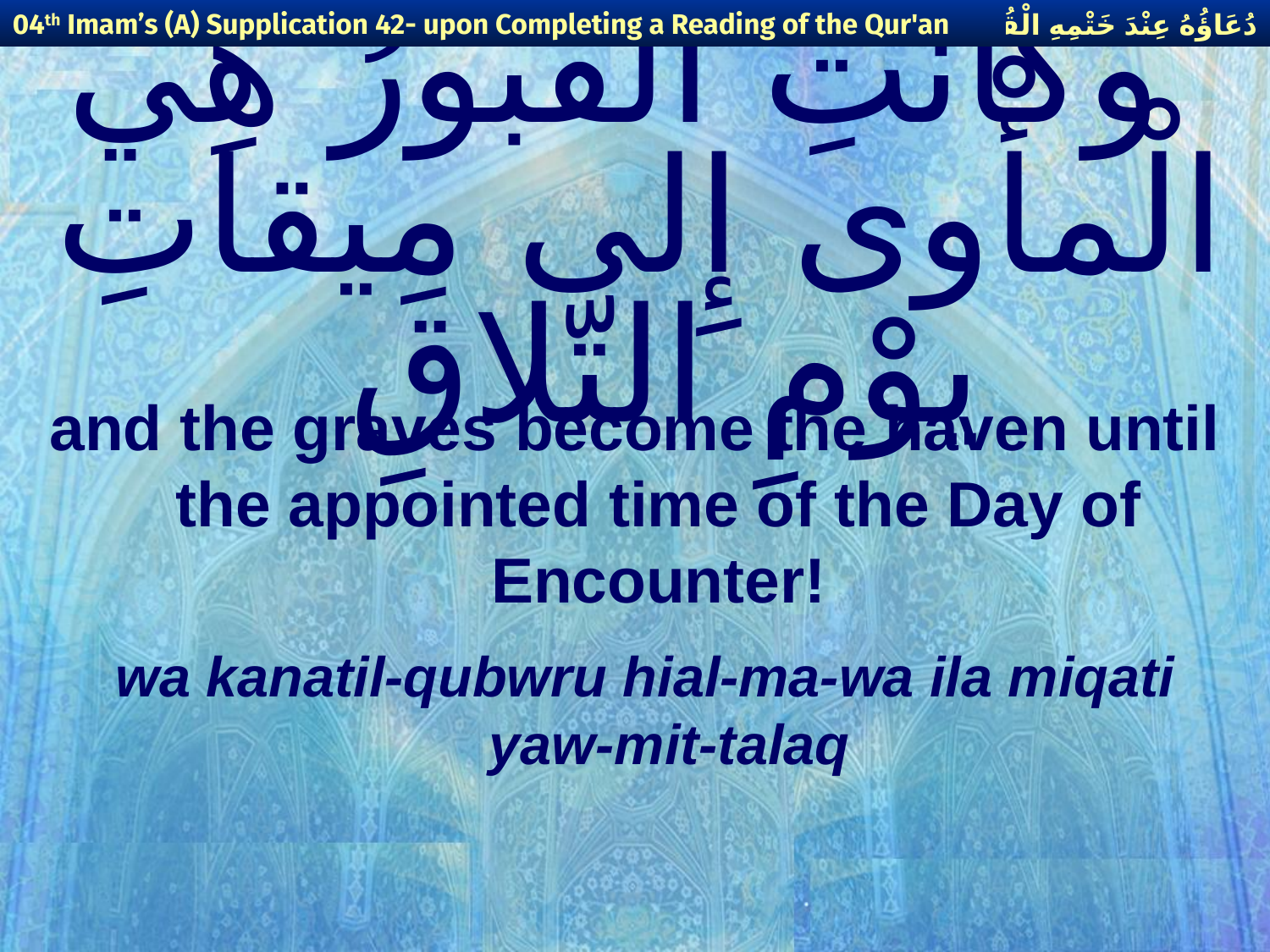

دُعَاؤُهُ عِنْدَ خَتْمِهِ الْقُرْآنَ
04th Imam’s (A) Supplication 42- upon Completing a Reading of the Qur'an
# وكانتِ الْقُبورُ هِي الْمأْوى إِلى مِيقاتِ يوْمِ التّلاقِ
and the graves become the haven until the appointed time of the Day of Encounter!
wa kanatil-qubwru hial-ma-wa ila miqati yaw-mit-talaq